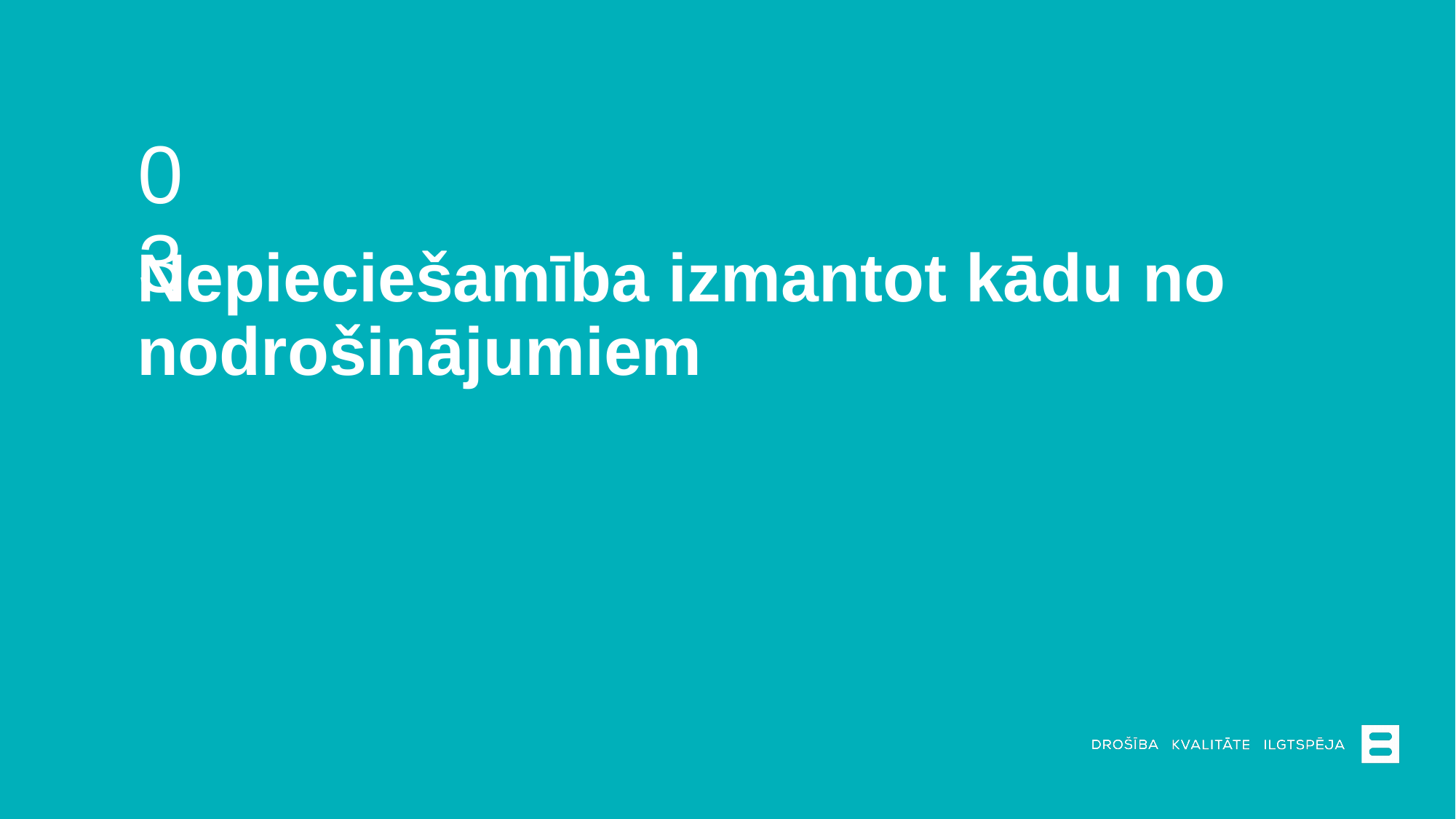

03
# Nepieciešamība izmantot kādu no nodrošinājumiem